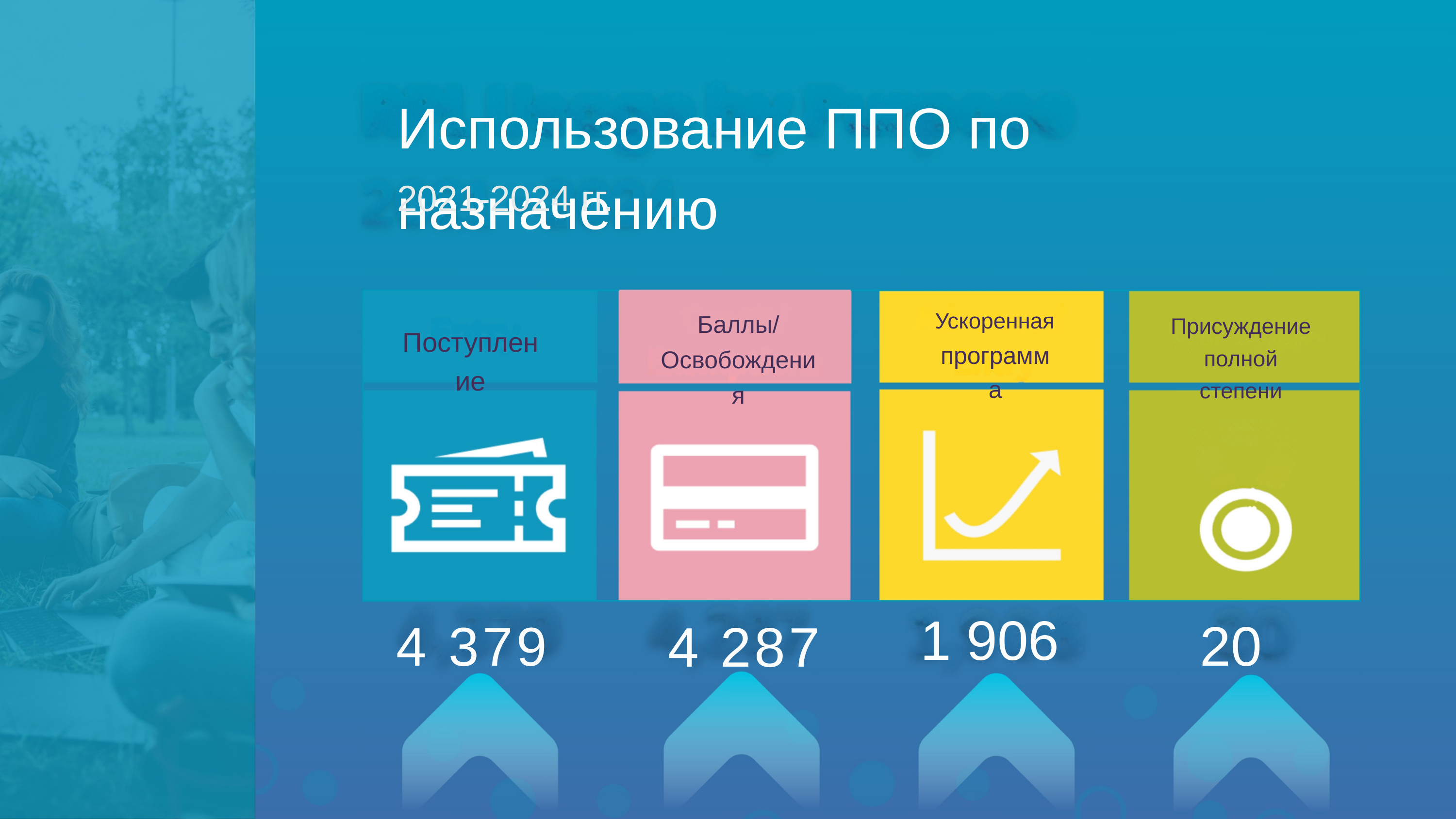

Использование ППО по назначению
2021-2024 гг.
Баллы/
Освобождения
Ускоренная
Присуждение полной степени
Поступление
программа

4 379
4 287
1 906
20